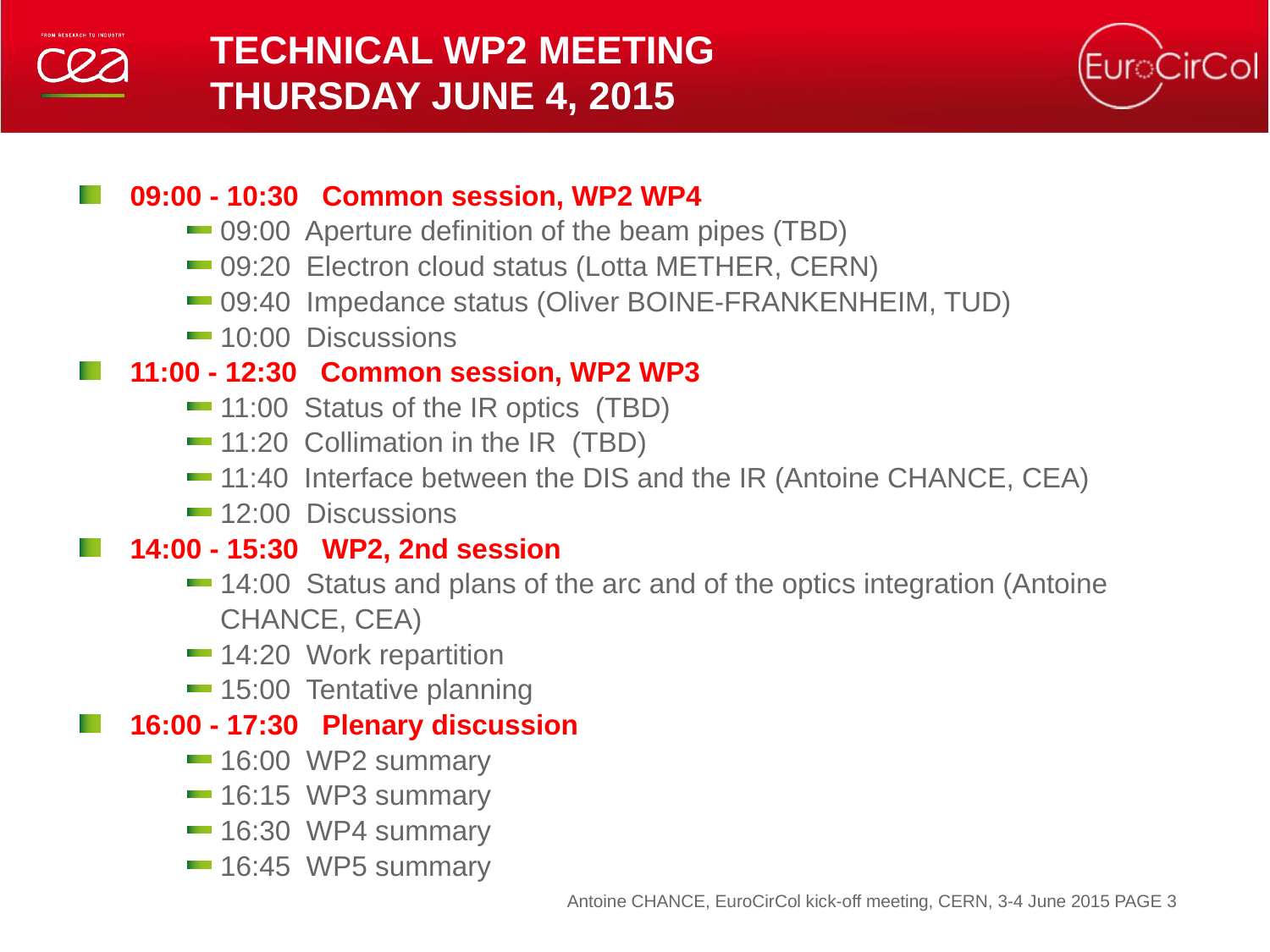

# TECHNICAL WP2 meeting Thursday June 4, 2015
09:00 - 10:30   Common session, WP2 WP4
09:00  Aperture definition of the beam pipes (TBD)
09:20  Electron cloud status (Lotta METHER, CERN)
09:40  Impedance status (Oliver BOINE-FRANKENHEIM, TUD)
10:00  Discussions
11:00 - 12:30   Common session, WP2 WP3
11:00  Status of the IR optics  (TBD)
11:20  Collimation in the IR  (TBD)
11:40  Interface between the DIS and the IR (Antoine CHANCE, CEA)
12:00  Discussions
14:00 - 15:30   WP2, 2nd session
14:00  Status and plans of the arc and of the optics integration (Antoine CHANCE, CEA)
14:20  Work repartition
15:00  Tentative planning
16:00 - 17:30   Plenary discussion
16:00  WP2 summary
16:15  WP3 summary
16:30  WP4 summary
16:45  WP5 summary
PAGE 3
Antoine CHANCE, EuroCirCol kick-off meeting, CERN, 3-4 June 2015